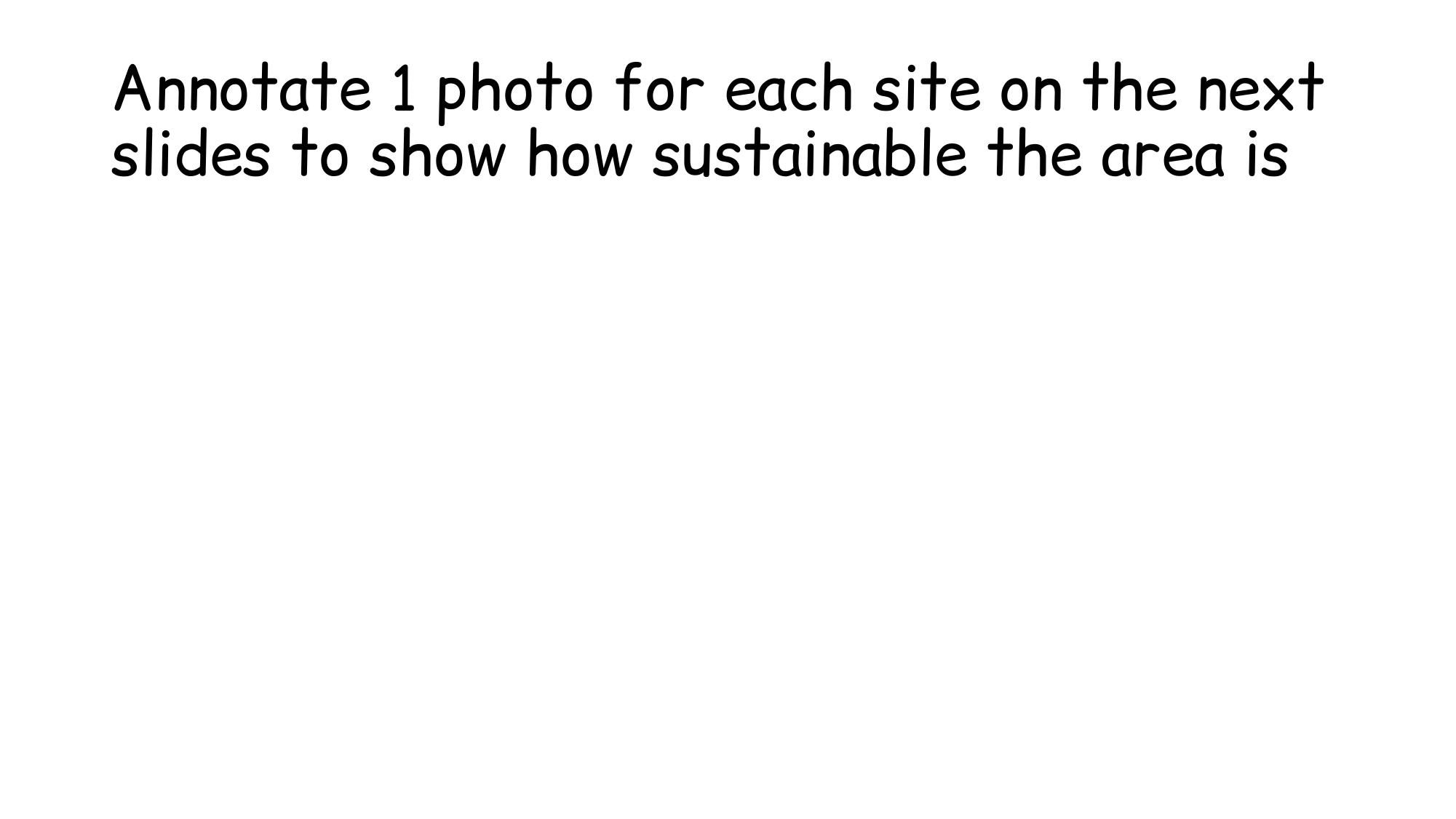

# Annotate 1 photo for each site on the next slides to show how sustainable the area is